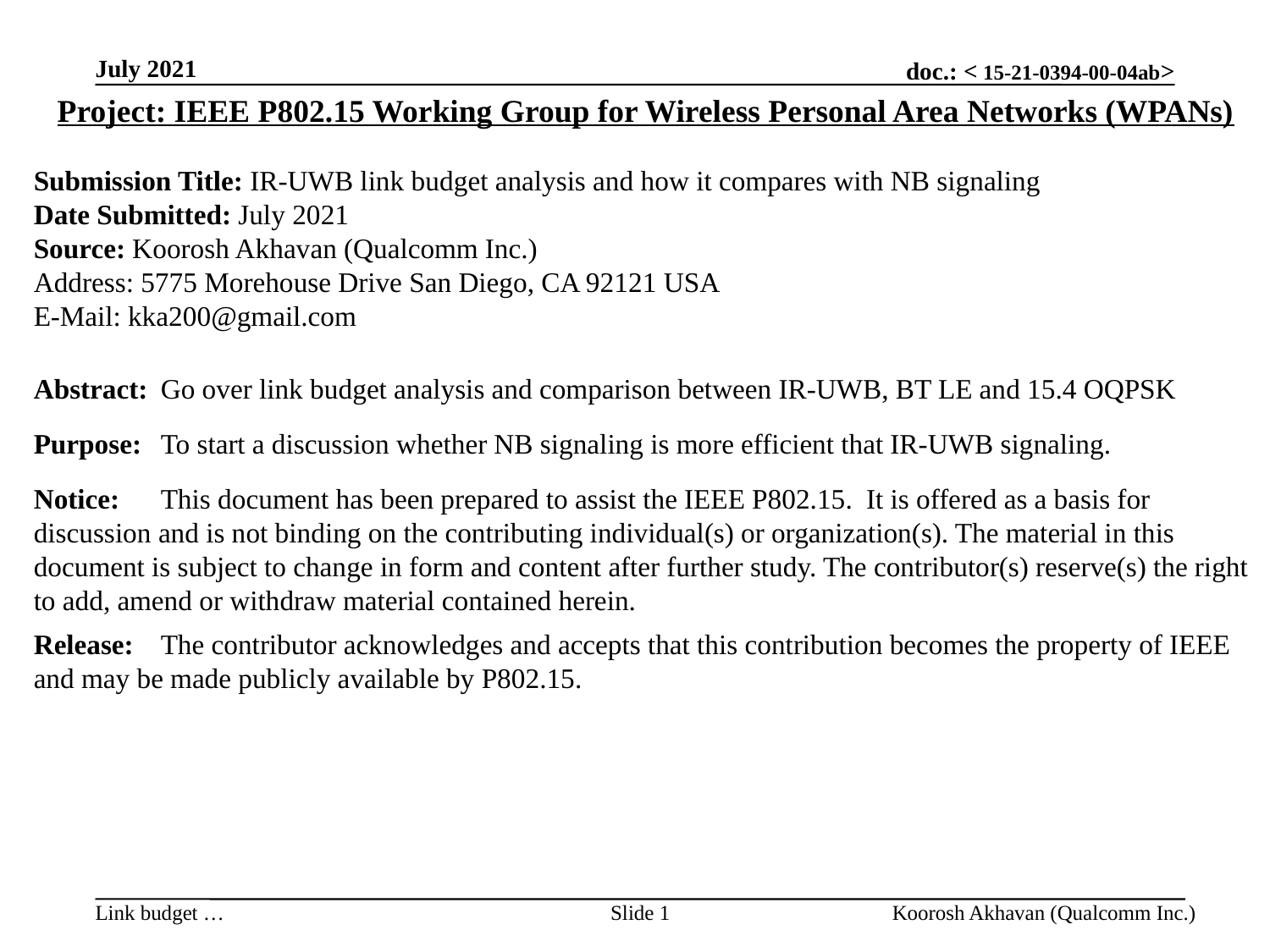

July 2021
Project: IEEE P802.15 Working Group for Wireless Personal Area Networks (WPANs)

Submission Title: IR-UWB link budget analysis and how it compares with NB signaling
Date Submitted: July 2021
Source: Koorosh Akhavan (Qualcomm Inc.)
Address: 5775 Morehouse Drive San Diego, CA 92121 USA
E-Mail: kka200@gmail.com

Abstract:	Go over link budget analysis and comparison between IR-UWB, BT LE and 15.4 OQPSK
Purpose:	To start a discussion whether NB signaling is more efficient that IR-UWB signaling.
Notice:	This document has been prepared to assist the IEEE P802.15.  It is offered as a basis for discussion and is not binding on the contributing individual(s) or organization(s). The material in this document is subject to change in form and content after further study. The contributor(s) reserve(s) the right to add, amend or withdraw material contained herein.
Release:	The contributor acknowledges and accepts that this contribution becomes the property of IEEE and may be made publicly available by P802.15.
Slide 1
Koorosh Akhavan (Qualcomm Inc.)